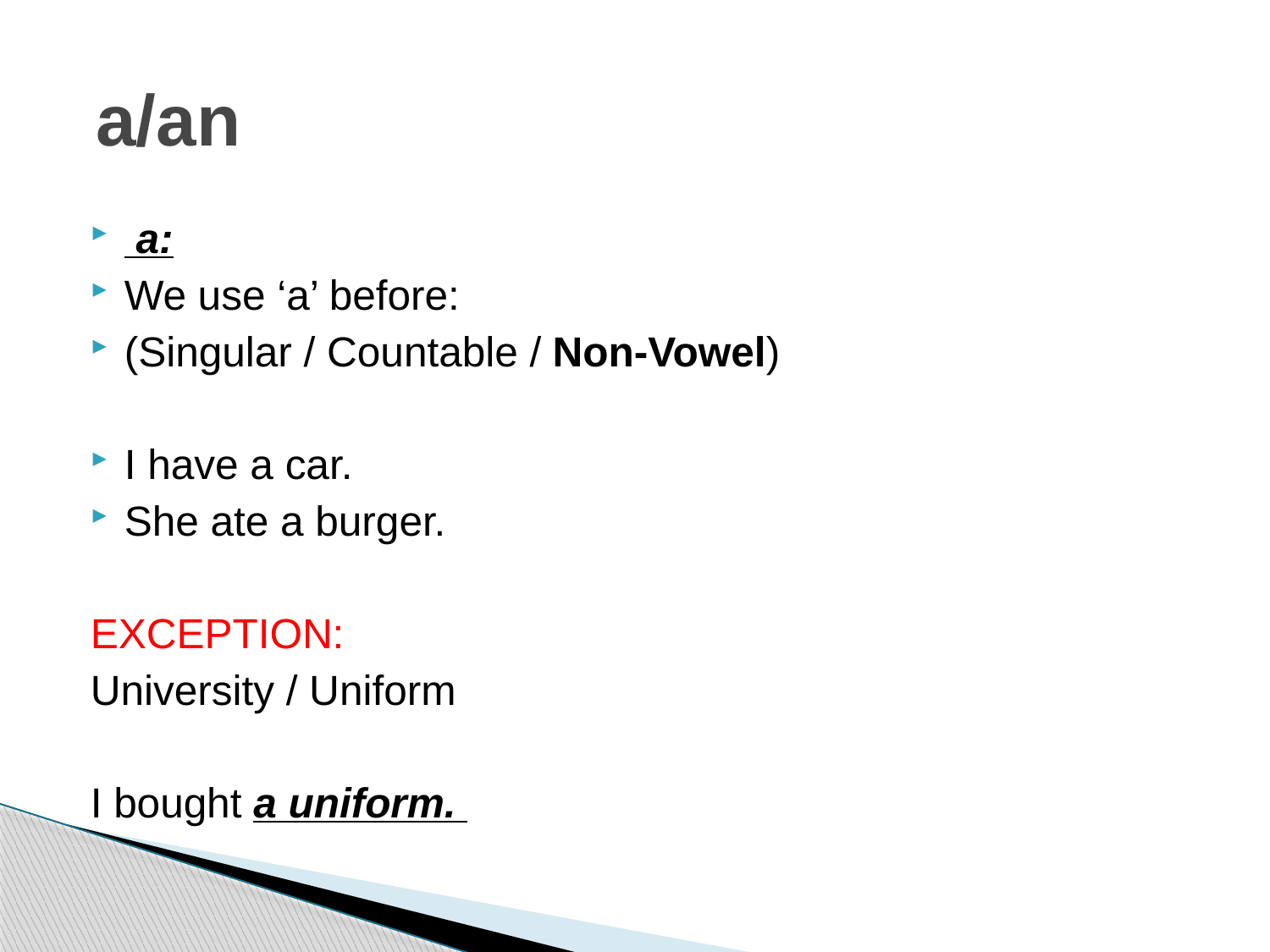

# a/an
 a:
We use ‘a’ before:
(Singular / Countable / Non-Vowel)

I have a car.
She ate a burger.

EXCEPTION:
University / Uniform

I bought a uniform.